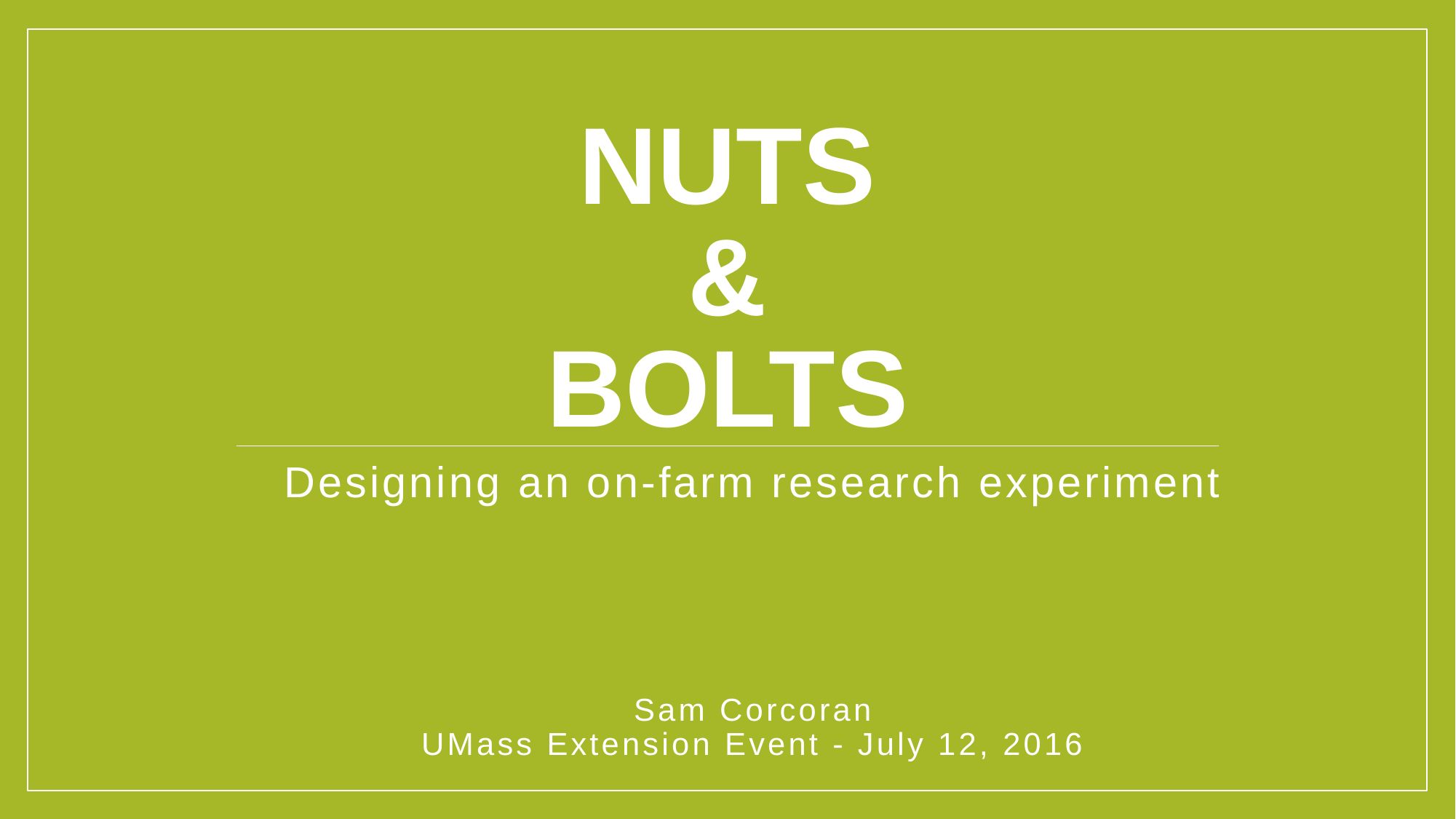

# nuts & Bolts
Designing an on-farm research experiment

Sam Corcoran
UMass Extension Event - July 12, 2016